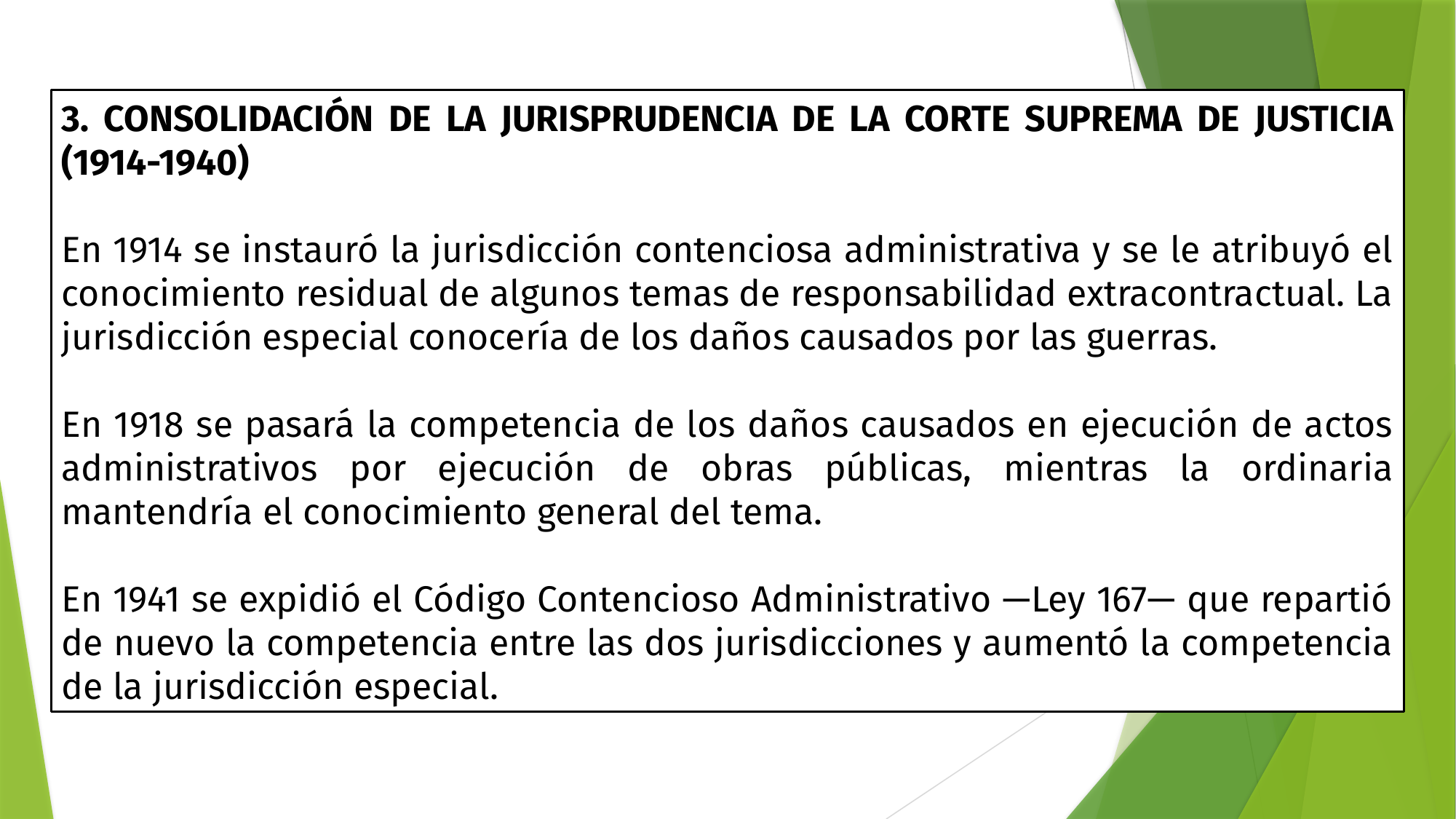

3. CONSOLIDACIÓN DE LA JURISPRUDENCIA DE LA CORTE SUPREMA DE JUSTICIA (1914-1940)

En 1914 se instauró la jurisdicción contenciosa administrativa y se le atribuyó el conocimiento residual de algunos temas de responsabilidad extracontractual. La jurisdicción especial conocería de los daños causados por las guerras.

En 1918 se pasará la competencia de los daños causados en ejecución de actos administrativos por ejecución de obras públicas, mientras la ordinaria mantendría el conocimiento general del tema.

En 1941 se expidió el Código Contencioso Administrativo —Ley 167— que repartió de nuevo la competencia entre las dos jurisdicciones y aumentó la competencia de la jurisdicción especial.